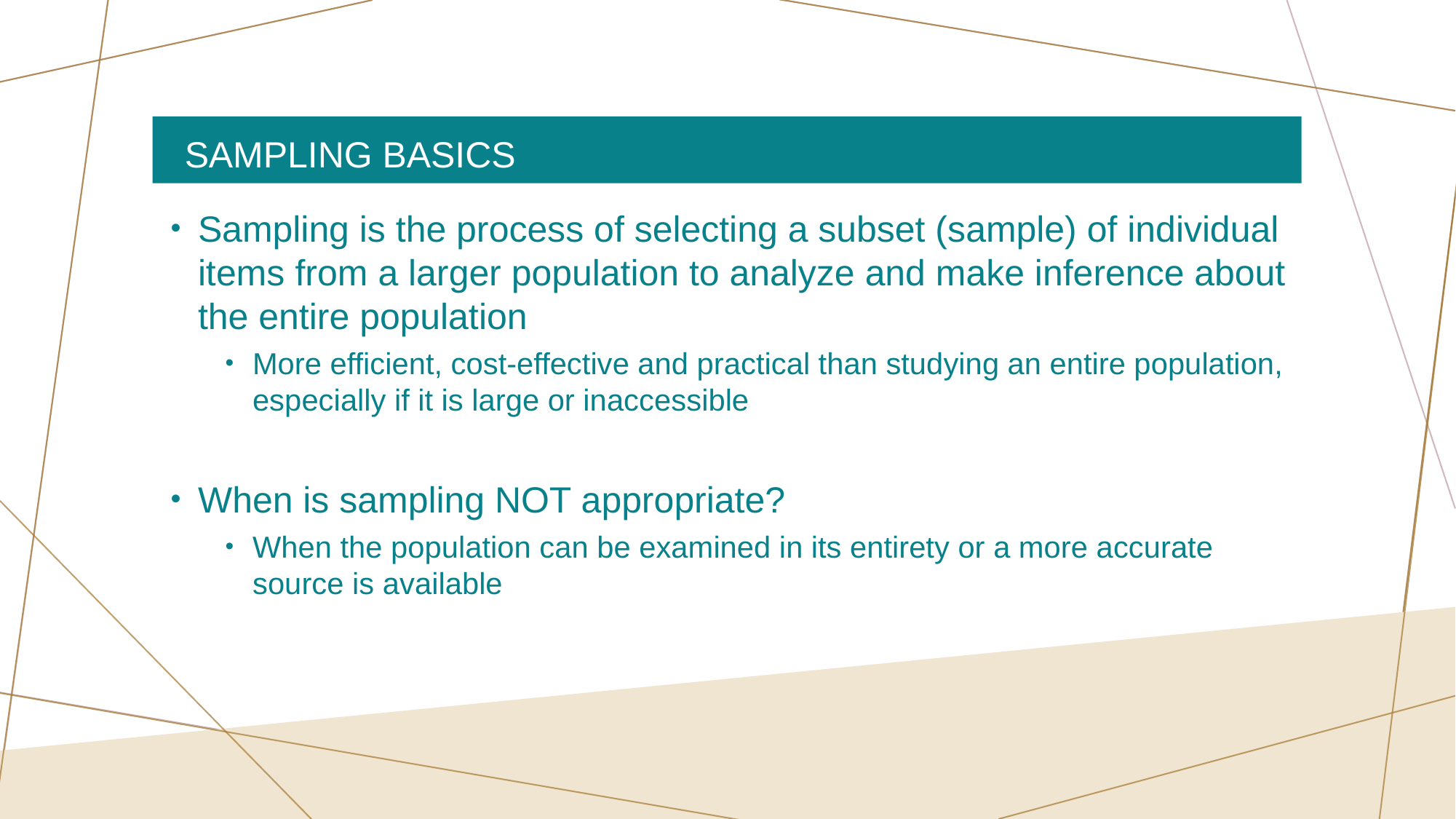

# Sampling Basics

Sampling is the process of selecting a subset (sample) of individual items from a larger population to analyze and make inference about the entire population
More efficient, cost-effective and practical than studying an entire population, especially if it is large or inaccessible

When is sampling NOT appropriate?
When the population can be examined in its entirety or a more accurate source is available

8